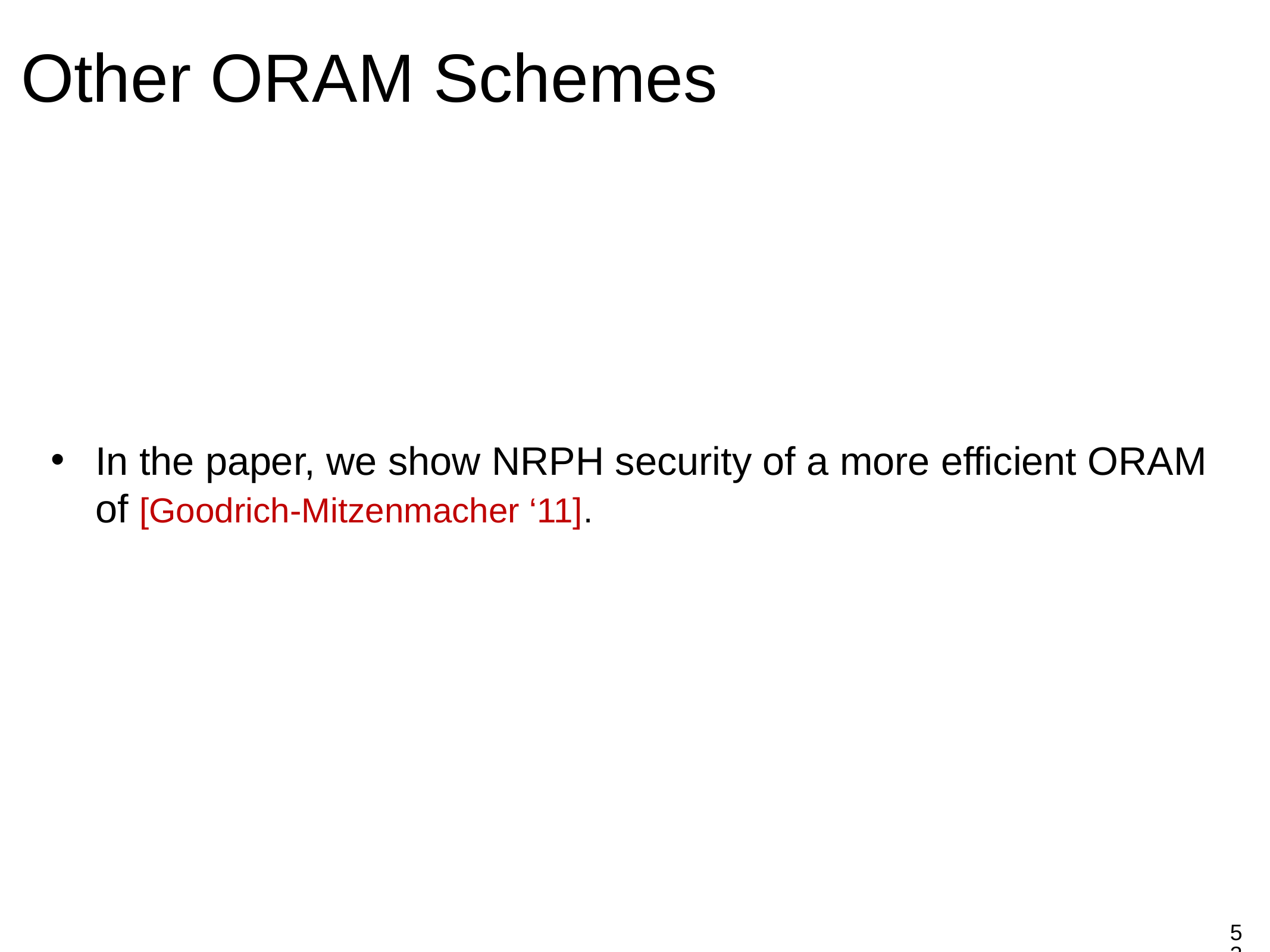

Other ORAM Schemes

In the paper, we show NRPH security of a more efficient ORAM of [Goodrich-Mitzenmacher ‘11].

53